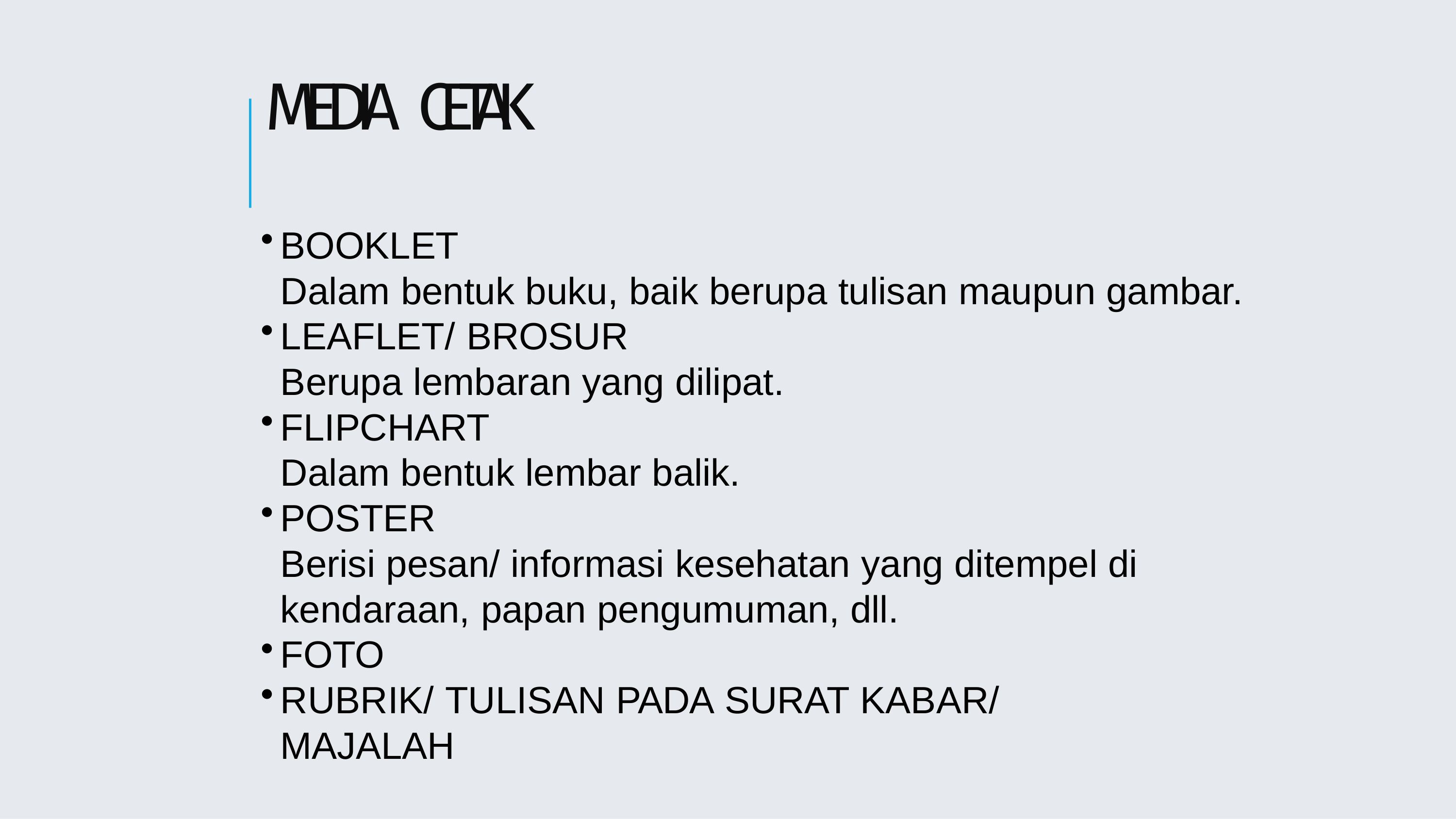

# MEDIA CETAK

BOOKLET
Dalam bentuk buku, baik berupa tulisan maupun gambar.
LEAFLET/ BROSUR
Berupa lembaran yang dilipat.
FLIPCHART
Dalam bentuk lembar balik.
POSTER
Berisi pesan/ informasi kesehatan yang ditempel di kendaraan, papan pengumuman, dll.
FOTO
RUBRIK/ TULISAN PADA SURAT KABAR/ MAJALAH